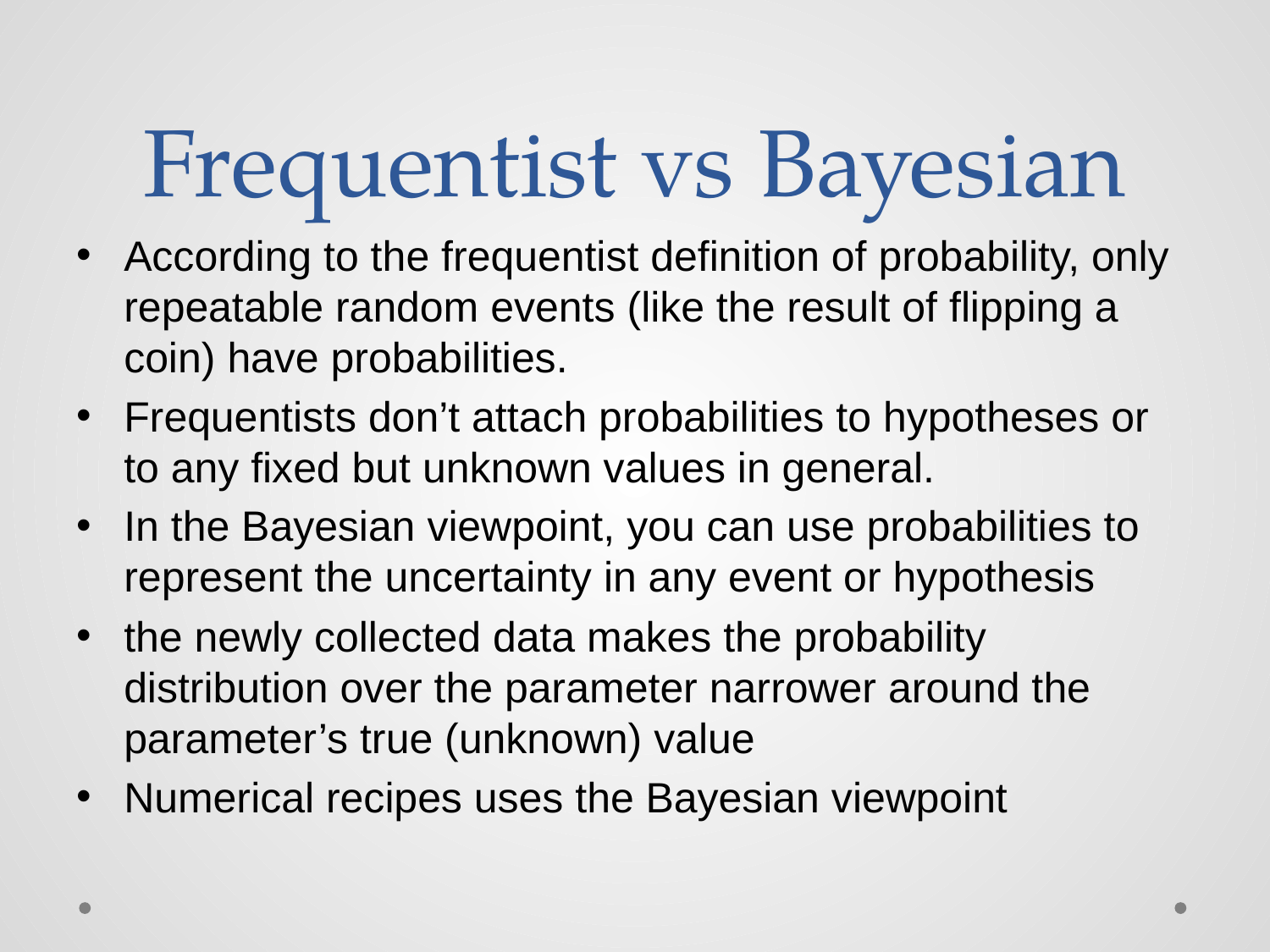

# Frequentist vs Bayesian
According to the frequentist definition of probability, only repeatable random events (like the result of flipping a coin) have probabilities.
Frequentists don’t attach probabilities to hypotheses or to any fixed but unknown values in general.
In the Bayesian viewpoint, you can use probabilities to represent the uncertainty in any event or hypothesis
the newly collected data makes the probability distribution over the parameter narrower around the parameter’s true (unknown) value
Numerical recipes uses the Bayesian viewpoint